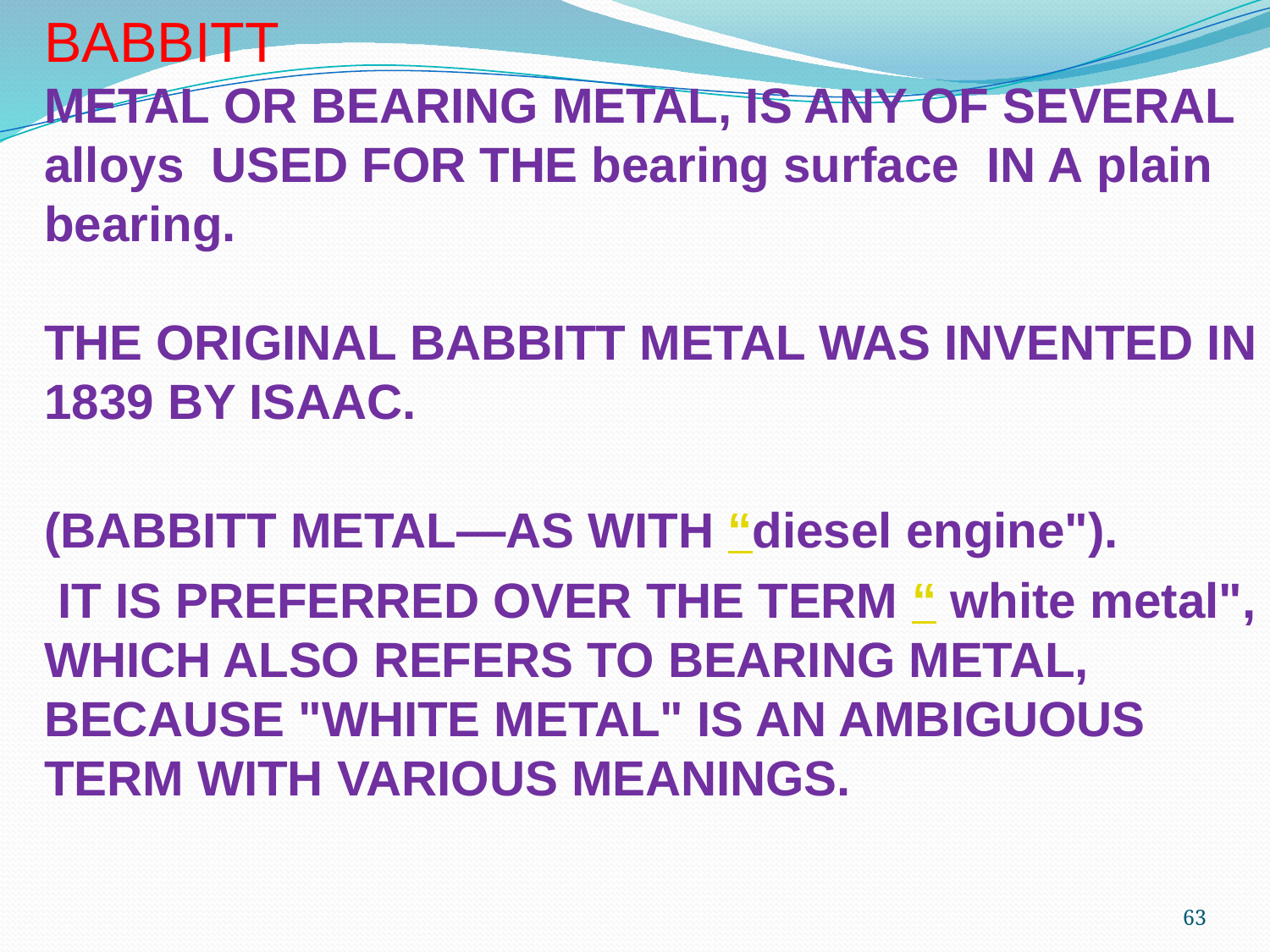

BABBITT
METAL OR BEARING METAL, IS ANY OF SEVERAL alloys  USED FOR THE bearing surface  IN A plain bearing.

THE ORIGINAL BABBITT METAL WAS INVENTED IN 1839 BY ISAAC.

(BABBITT METAL—AS WITH “diesel engine").
 IT IS PREFERRED OVER THE TERM “ white metal", WHICH ALSO REFERS TO BEARING METAL, BECAUSE "WHITE METAL" IS AN AMBIGUOUS TERM WITH VARIOUS MEANINGS.
63